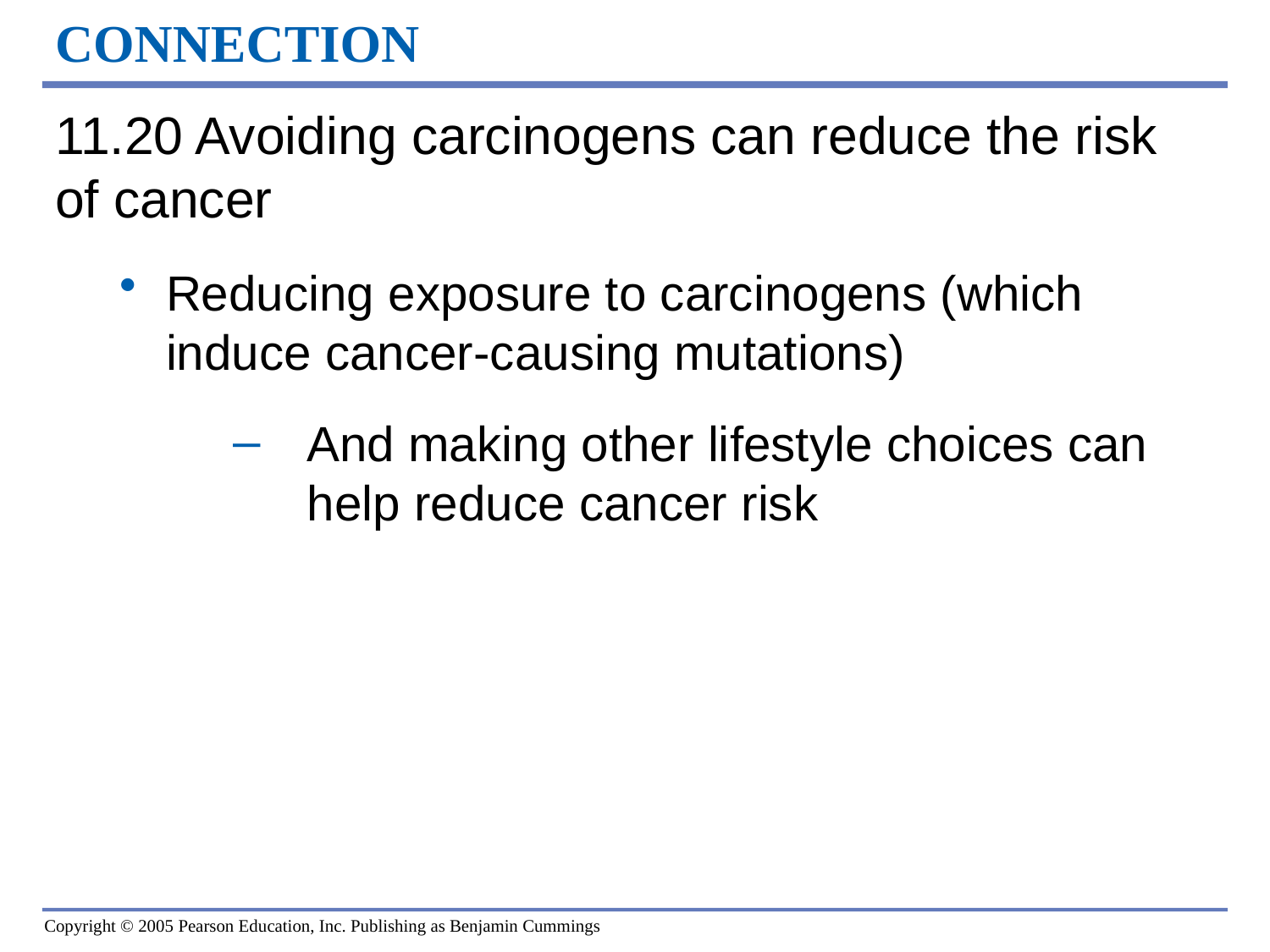

# CONNECTION
0
11.20 Avoiding carcinogens can reduce the risk of cancer
Reducing exposure to carcinogens (which induce cancer-causing mutations)
And making other lifestyle choices can help reduce cancer risk